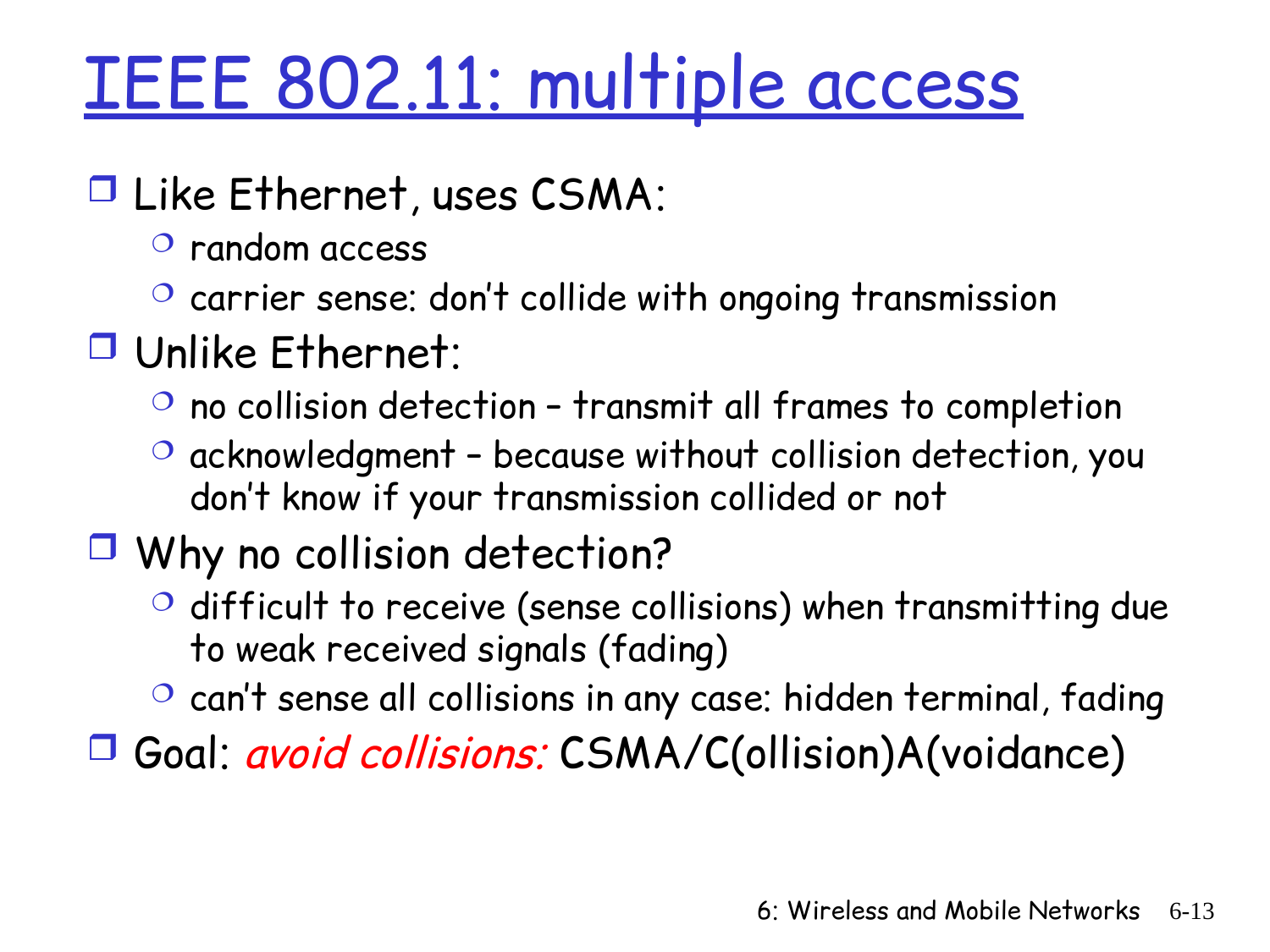

# IEEE 802.11: multiple access
Like Ethernet, uses CSMA:
random access
carrier sense: don’t collide with ongoing transmission
Unlike Ethernet:
no collision detection – transmit all frames to completion
acknowledgment – because without collision detection, you don’t know if your transmission collided or not
Why no collision detection?
difficult to receive (sense collisions) when transmitting due to weak received signals (fading)
can’t sense all collisions in any case: hidden terminal, fading
Goal: avoid collisions: CSMA/C(ollision)A(voidance)
6: Wireless and Mobile Networks
6-13